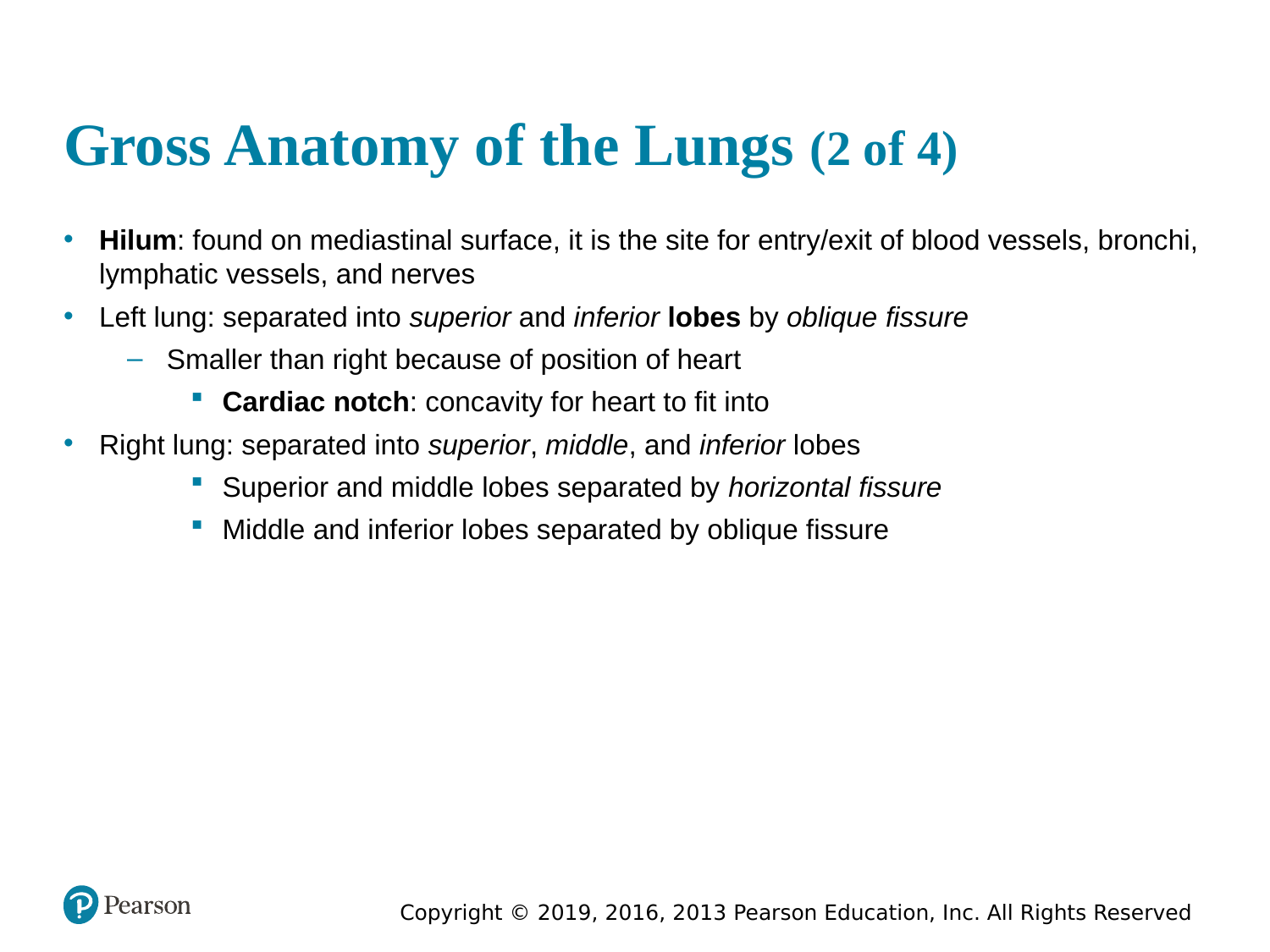

# Gross Anatomy of the Lungs (2 of 4)
Hilum: found on mediastinal surface, it is the site for entry/exit of blood vessels, bronchi, lymphatic vessels, and nerves
Left lung: separated into superior and inferior lobes by oblique fissure
Smaller than right because of position of heart
Cardiac notch: concavity for heart to fit into
Right lung: separated into superior, middle, and inferior lobes
Superior and middle lobes separated by horizontal fissure
Middle and inferior lobes separated by oblique fissure